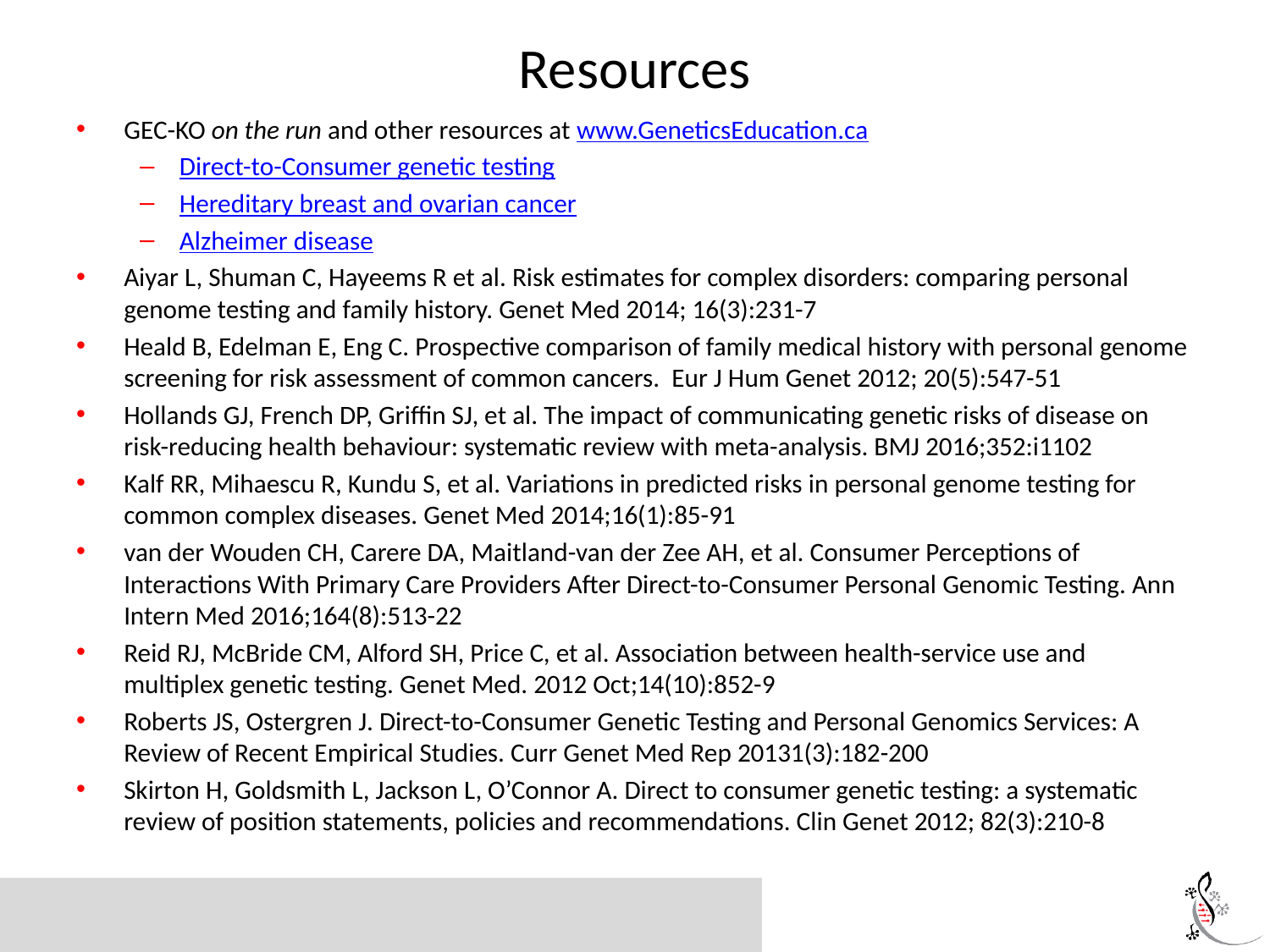

# Resources
GEC-KO on the run and other resources at www.GeneticsEducation.ca
Direct-to-Consumer genetic testing
Hereditary breast and ovarian cancer
Alzheimer disease
Aiyar L, Shuman C, Hayeems R et al. Risk estimates for complex disorders: comparing personal genome testing and family history. Genet Med 2014; 16(3):231-7
Heald B, Edelman E, Eng C. Prospective comparison of family medical history with personal genome screening for risk assessment of common cancers.  Eur J Hum Genet 2012; 20(5):547-51
Hollands GJ, French DP, Griffin SJ, et al. The impact of communicating genetic risks of disease on risk-reducing health behaviour: systematic review with meta-analysis. BMJ 2016;352:i1102
Kalf RR, Mihaescu R, Kundu S, et al. Variations in predicted risks in personal genome testing for common complex diseases. Genet Med 2014;16(1):85-91
van der Wouden CH, Carere DA, Maitland-van der Zee AH, et al. Consumer Perceptions of Interactions With Primary Care Providers After Direct-to-Consumer Personal Genomic Testing. Ann Intern Med 2016;164(8):513-22
Reid RJ, McBride CM, Alford SH, Price C, et al. Association between health-service use and multiplex genetic testing. Genet Med. 2012 Oct;14(10):852-9
Roberts JS, Ostergren J. Direct-to-Consumer Genetic Testing and Personal Genomics Services: A Review of Recent Empirical Studies. Curr Genet Med Rep 20131(3):182-200
Skirton H, Goldsmith L, Jackson L, O’Connor A. Direct to consumer genetic testing: a systematic review of position statements, policies and recommendations. Clin Genet 2012; 82(3):210-8